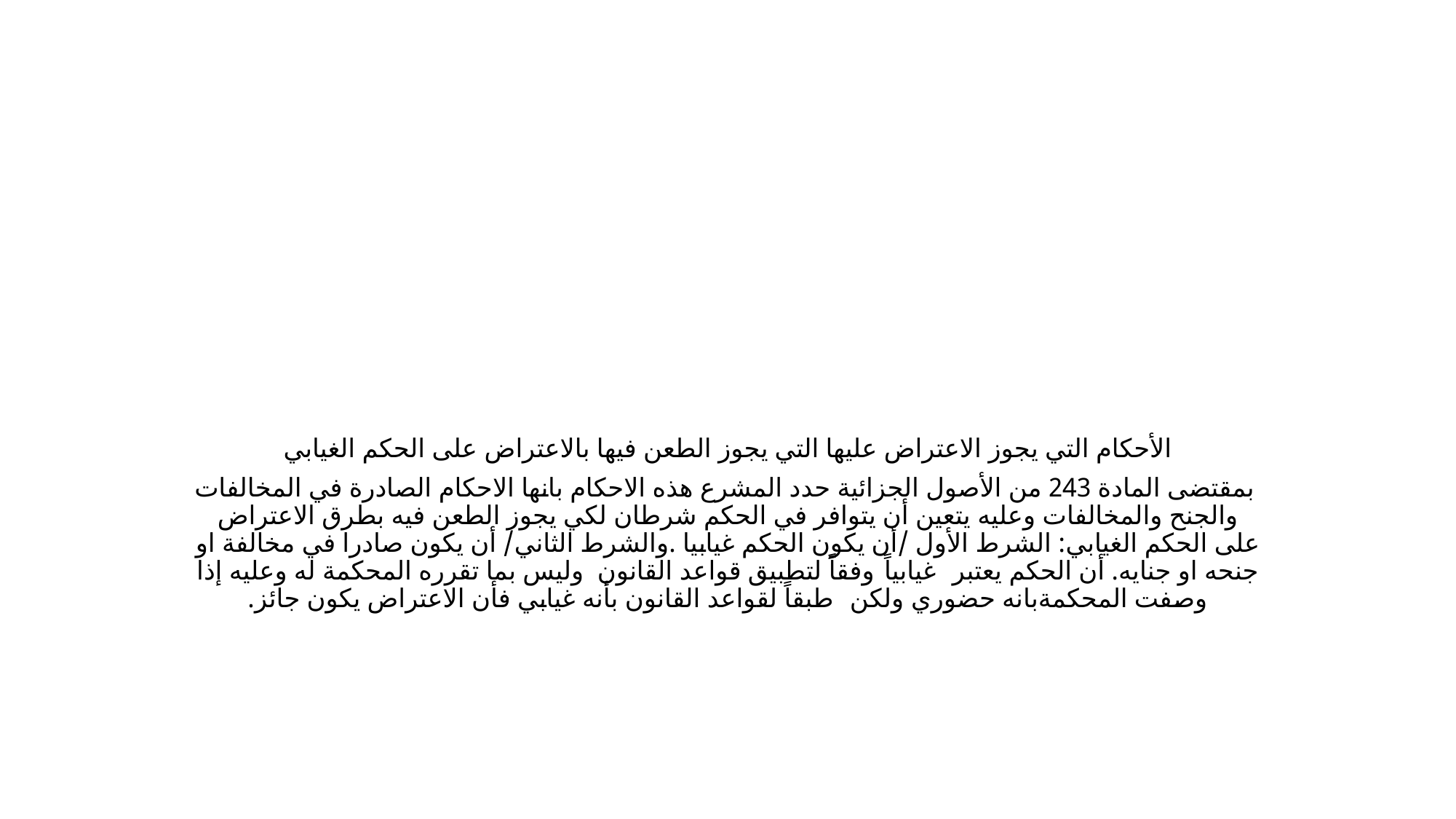

#
‏الأحكام التي يجوز الاعتراض عليها التي يجوز الطعن فيها بالاعتراض على الحكم الغيابي
 بمقتضى المادة 243 من الأصول الجزائية حدد المشرع هذه الاحكام بانها الاحكام الصادرة في المخالفات والجنح والمخالفات وعليه يتعين أن يتوافر في الحكم شرطان لكي يجوز الطعن فيه بطرق الاعتراض على الحكم الغيابي: الشرط الأول /أن يكون الحكم غيابيا .والشرط الثاني/ أن يكون صادرا في مخالفة او جنحه او جنايه. أن الحكم يعتبر  غيابياً وفقاً لتطبيق قواعد القانون  وليس بما تقرره المحكمة له وعليه إذا وصفت المحكمةبانه حضوري ولكن  طبقاً لقواعد القانون بأنه غيابي فأن الاعتراض يكون جائز.